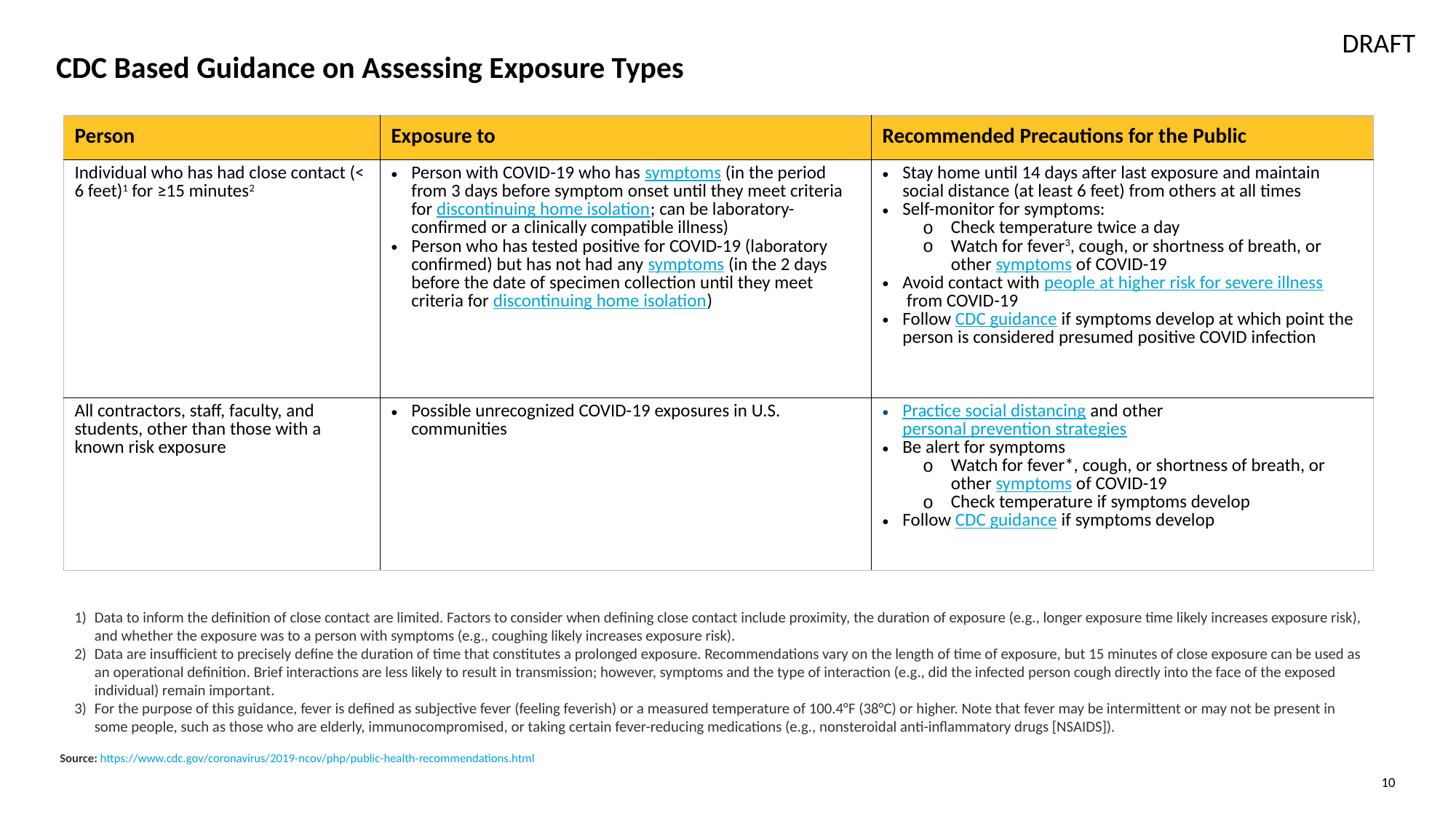

DRAFT
# CDC Based Guidance on Assessing Exposure Types
| Person | Exposure to | Recommended Precautions for the Public |
| --- | --- | --- |
| Individual who has had close contact (< 6 feet)1 for ≥15 minutes2 | Person with COVID-19 who has symptoms (in the period from 3 days before symptom onset until they meet criteria for discontinuing home isolation; can be laboratory-confirmed or a clinically compatible illness) Person who has tested positive for COVID-19 (laboratory confirmed) but has not had any symptoms (in the 2 days before the date of specimen collection until they meet criteria for discontinuing home isolation) | Stay home until 14 days after last exposure and maintain social distance (at least 6 feet) from others at all times Self-monitor for symptoms: Check temperature twice a day Watch for fever3, cough, or shortness of breath, or other symptoms of COVID-19 Avoid contact with people at higher risk for severe illness from COVID-19 Follow CDC guidance if symptoms develop at which point the person is considered presumed positive COVID infection |
| All contractors, staff, faculty, and students, other than those with a known risk exposure | Possible unrecognized COVID-19 exposures in U.S. communities | Practice social distancing and other personal prevention strategies Be alert for symptoms Watch for fever\*, cough, or shortness of breath, or other symptoms of COVID-19 Check temperature if symptoms develop Follow CDC guidance if symptoms develop |
1)	Data to inform the definition of close contact are limited. Factors to consider when defining close contact include proximity, the duration of exposure (e.g., longer exposure time likely increases exposure risk), and whether the exposure was to a person with symptoms (e.g., coughing likely increases exposure risk).
2) 	Data are insufficient to precisely define the duration of time that constitutes a prolonged exposure. Recommendations vary on the length of time of exposure, but 15 minutes of close exposure can be used as an operational definition. Brief interactions are less likely to result in transmission; however, symptoms and the type of interaction (e.g., did the infected person cough directly into the face of the exposed individual) remain important.
3) 	For the purpose of this guidance, fever is defined as subjective fever (feeling feverish) or a measured temperature of 100.4°F (38°C) or higher. Note that fever may be intermittent or may not be present in some people, such as those who are elderly, immunocompromised, or taking certain fever-reducing medications (e.g., nonsteroidal anti-inflammatory drugs [NSAIDS]).
Source: https://www.cdc.gov/coronavirus/2019-ncov/php/public-health-recommendations.html